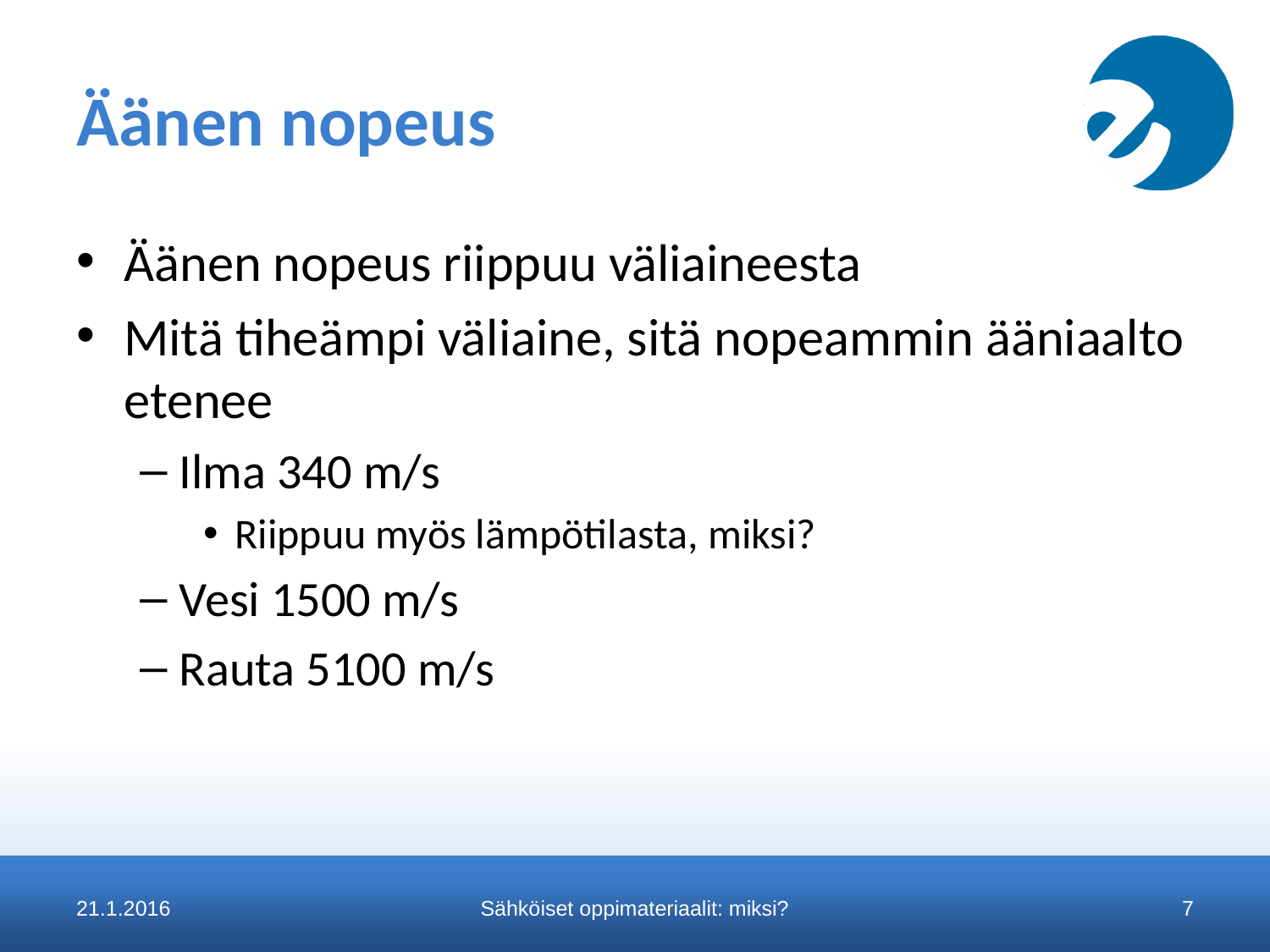

# Äänen nopeus
Äänen nopeus riippuu väliaineesta
Mitä tiheämpi väliaine, sitä nopeammin ääniaalto etenee
Ilma 340 m/s
Riippuu myös lämpötilasta, miksi?
Vesi 1500 m/s
Rauta 5100 m/s
21.1.2016
Sähköiset oppimateriaalit: miksi?
7